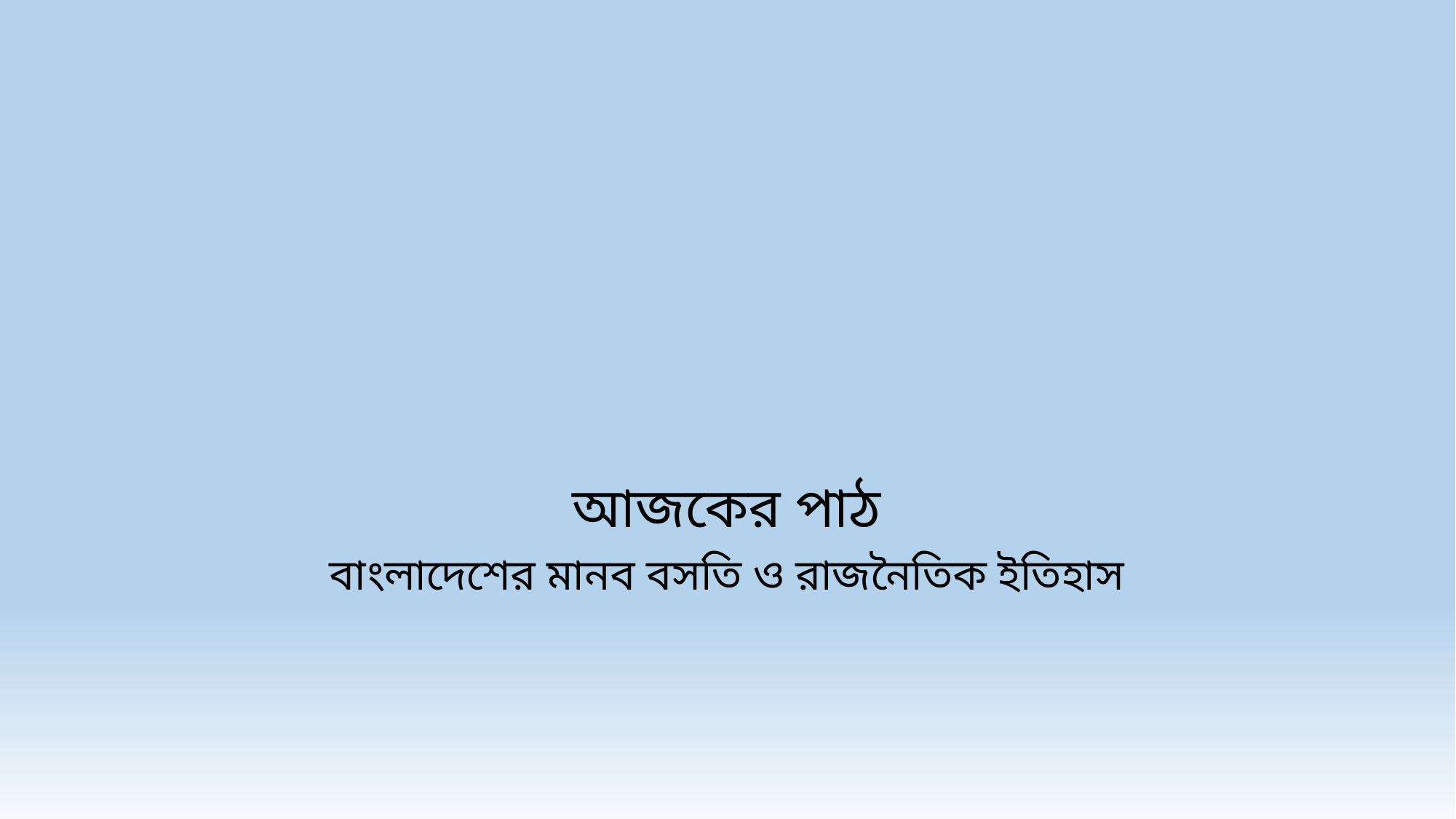

# আজকের পাঠ
বাংলাদেশের মানব বসতি ও রাজনৈতিক ইতিহাস